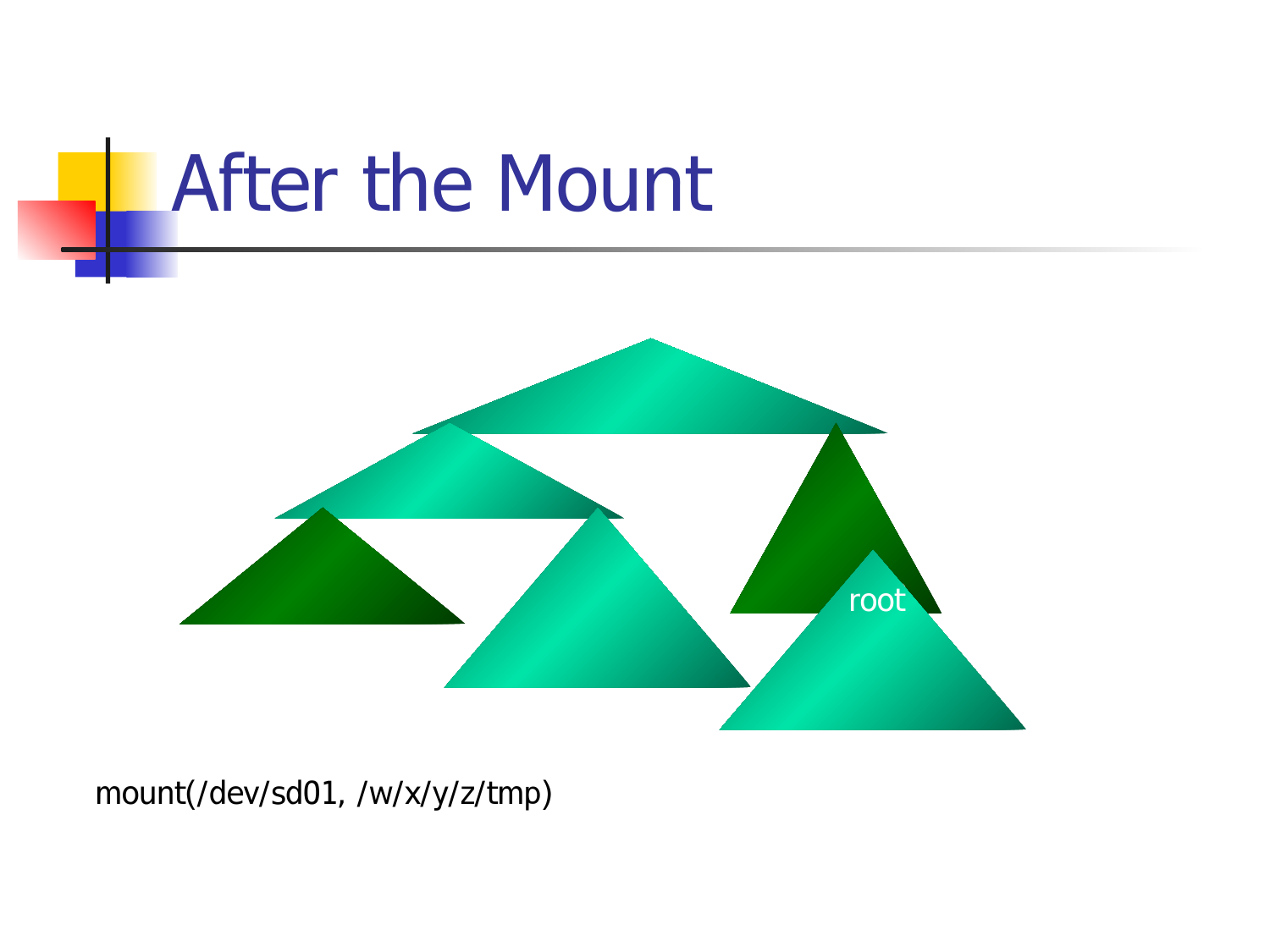

# After the Mount

root
tmp
mount(/dev/sd01, /w/x/y/z/tmp)